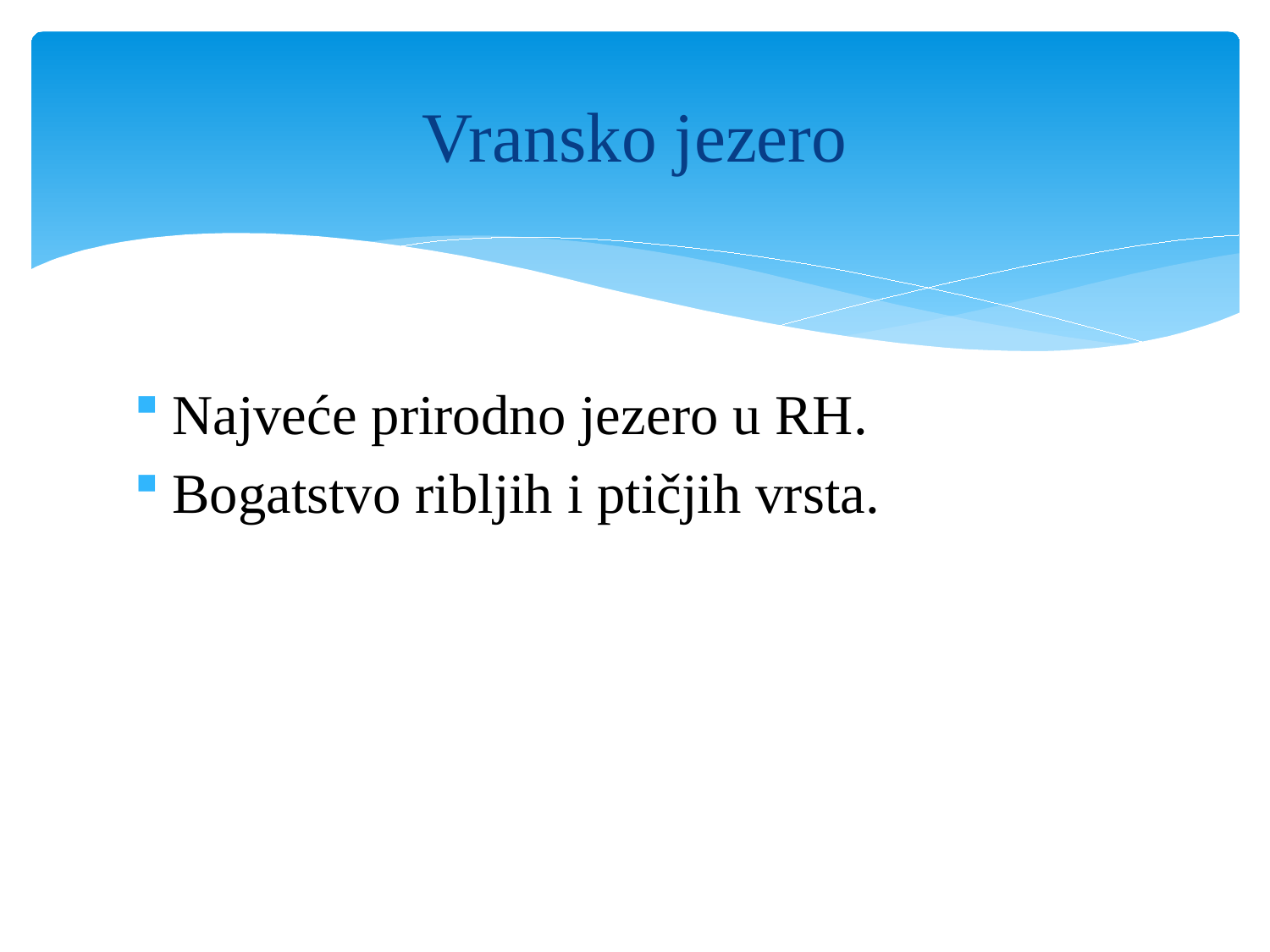

# Vransko jezero
Najveće prirodno jezero u RH.
Bogatstvo ribljih i ptičjih vrsta.